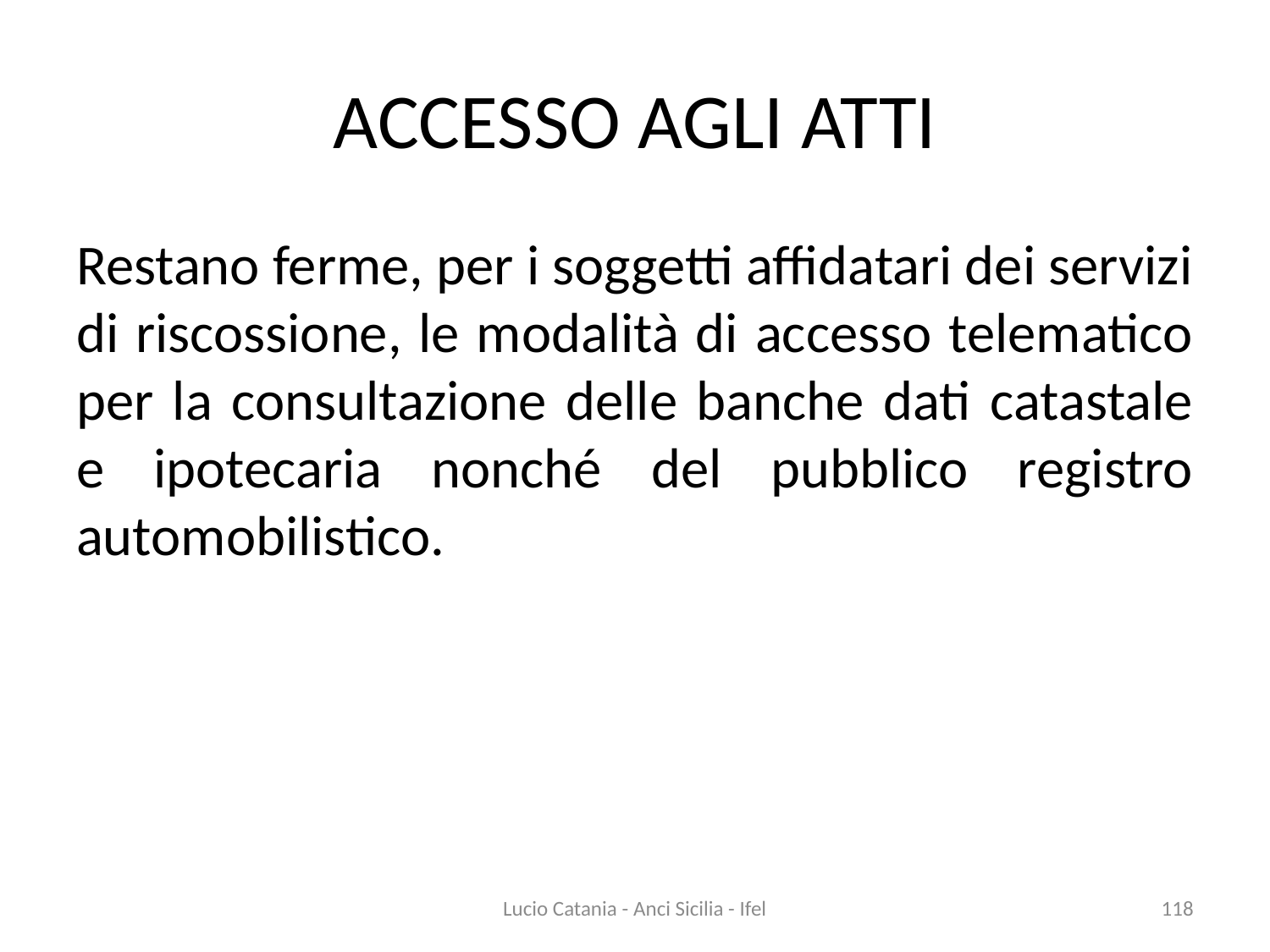

# ACCESSO AGLI ATTI
Restano ferme, per i soggetti affidatari dei servizi di riscossione, le modalità di accesso telematico per la consultazione delle banche dati catastale e ipotecaria nonché del pubblico registro automobilistico.
Lucio Catania - Anci Sicilia - Ifel
118